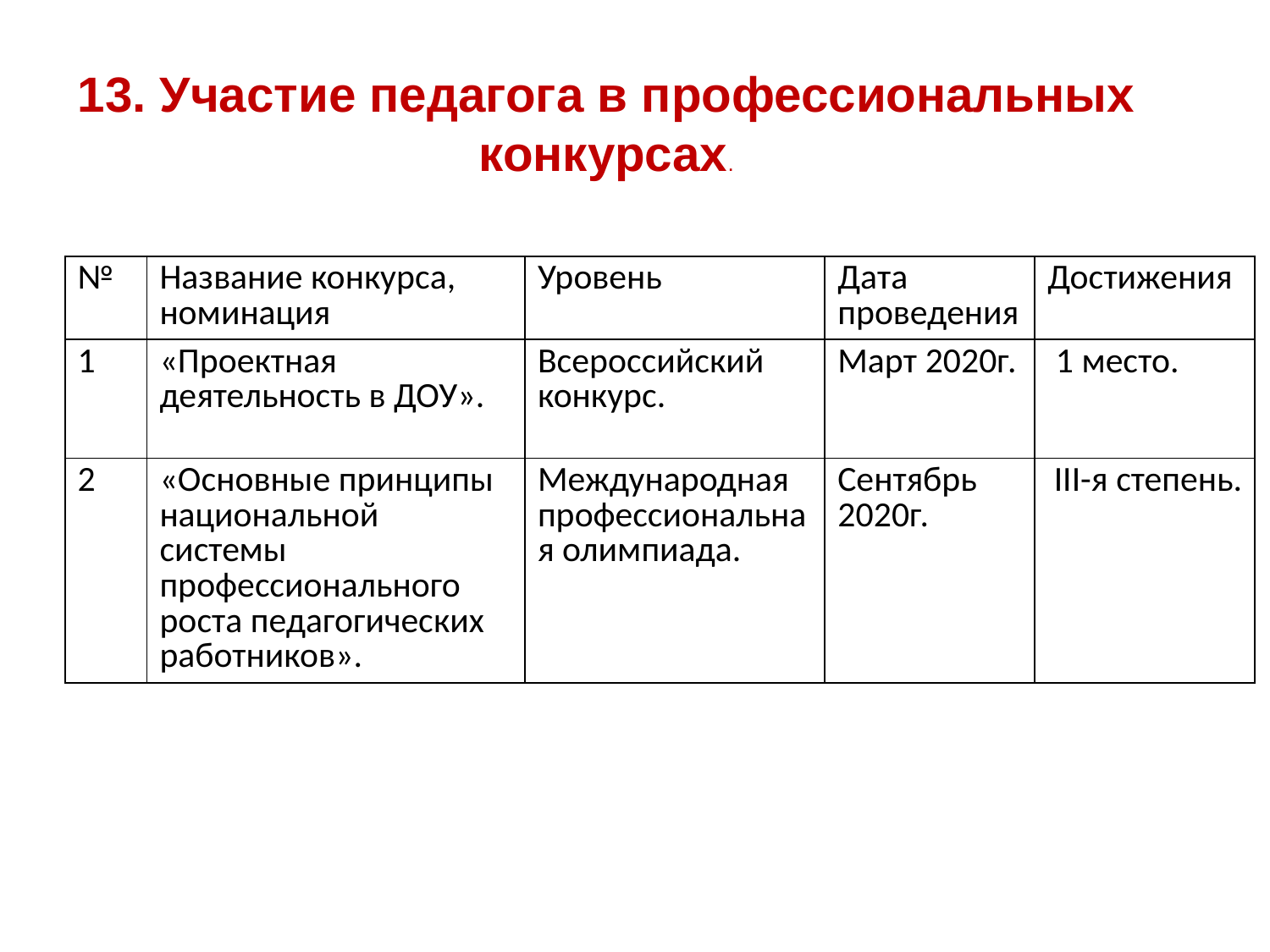

# 13. Участие педагога в профессиональных конкурсах.
| № | Название конкурса, номинация | Уровень | Дата проведения | Достижения |
| --- | --- | --- | --- | --- |
| 1 | «Проектная деятельность в ДОУ». | Всероссийский конкурс. | Март 2020г. | 1 место. |
| 2 | «Основные принципы национальной системы профессионального роста педагогических работников». | Международная профессиональная олимпиада. | Сентябрь 2020г. | III-я степень. |